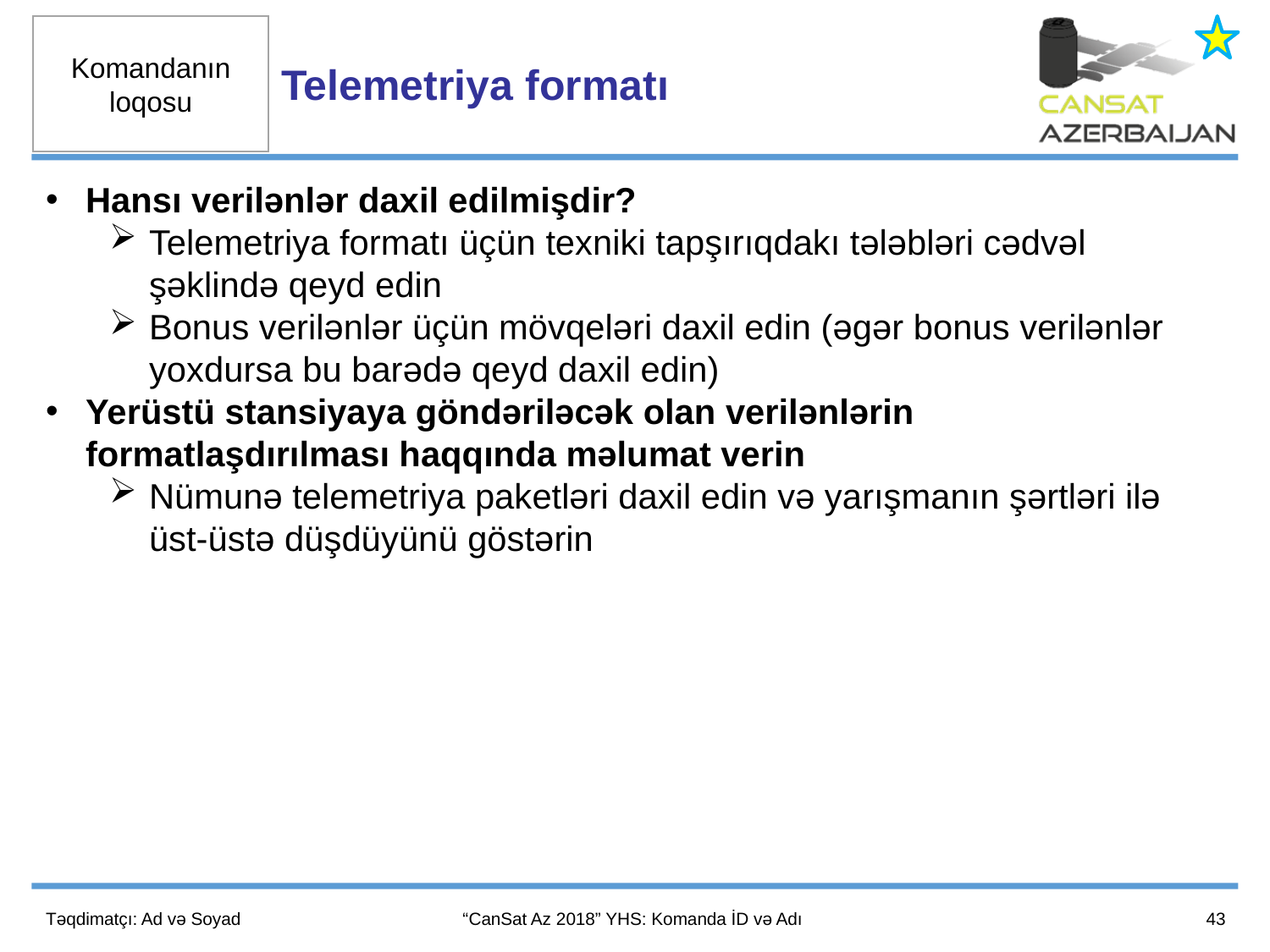

Telemetriya formatı

Hansı verilənlər daxil edilmişdir?
Telemetriya formatı üçün texniki tapşırıqdakı tələbləri cədvəl şəklində qeyd edin
Bonus verilənlər üçün mövqeləri daxil edin (əgər bonus verilənlər yoxdursa bu barədə qeyd daxil edin)
Yerüstü stansiyaya göndəriləcək olan verilənlərin formatlaşdırılması haqqında məlumat verin
Nümunə telemetriya paketləri daxil edin və yarışmanın şərtləri ilə üst-üstə düşdüyünü göstərin
43
Təqdimatçı: Ad və Soyad
“CanSat Az 2018” YHS: Komanda İD və Adı